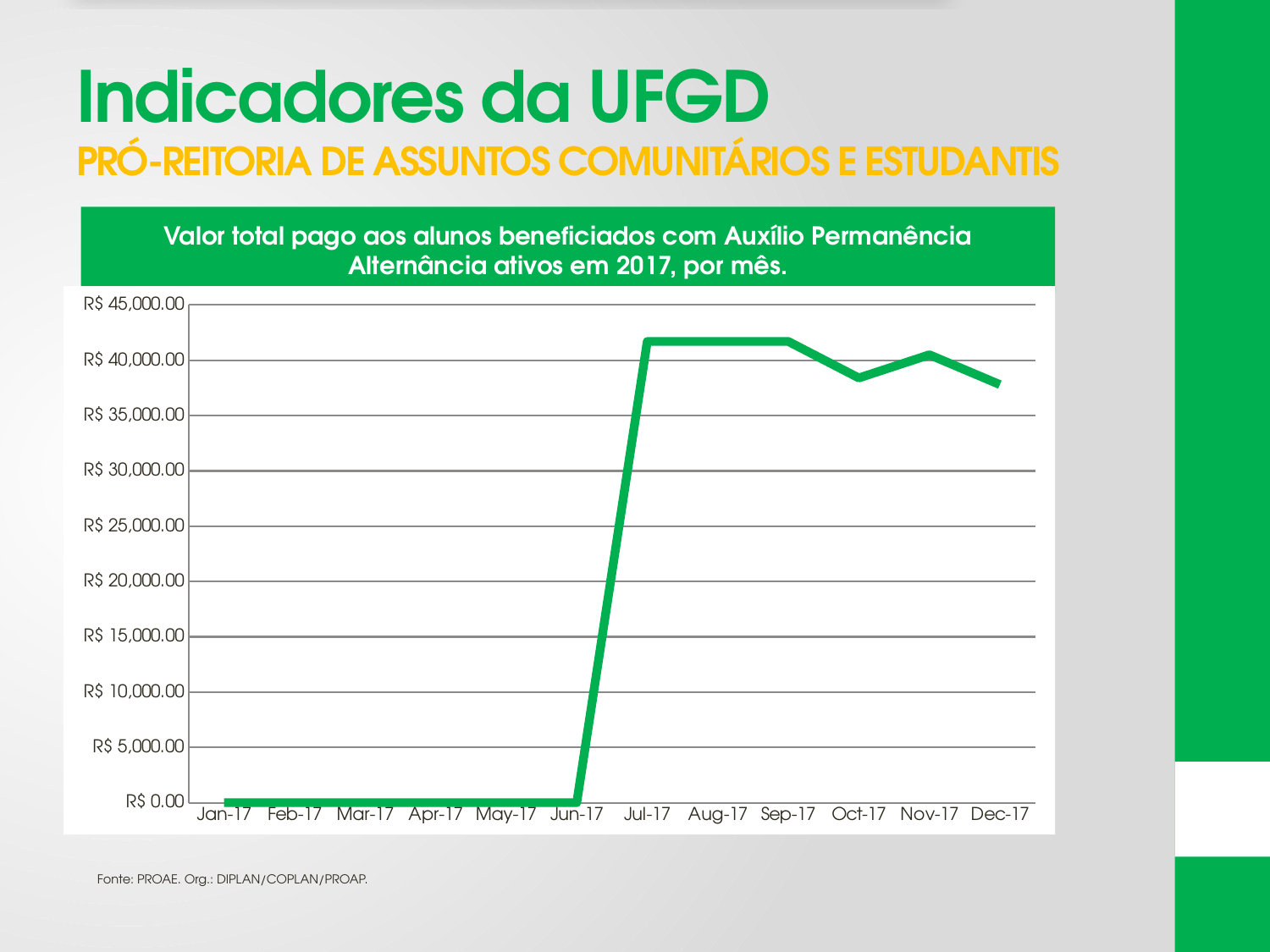

# Indicadores da UFGD PRÓ-REITORIA DE ASSUNTOS COMUNITÁRIOS E ESTUDANTIS
Valor total pago aos alunos beneficiados com Auxílio Permanência Alternância ativos em 2017, por mês.

### Chart

| Category | TOTAL-MÊS |
|---|---|
| 42736 | 0.0 |
| 42767 | 0.0 |
| 42795 | 0.0 |
| 42826 | 0.0 |
| 42856 | 0.0 |
| 42887 | 0.0 |
| 42917 | 41700.0 |
| 42948 | 41700.0 |
| 42979 | 41700.0 |
| 43009 | 38400.0 |
| 43040 | 40500.0 |
| 43070 | 37800.0 |
Fonte: PROAE. Org.: DIPLAN/COPLAN/PROAP.